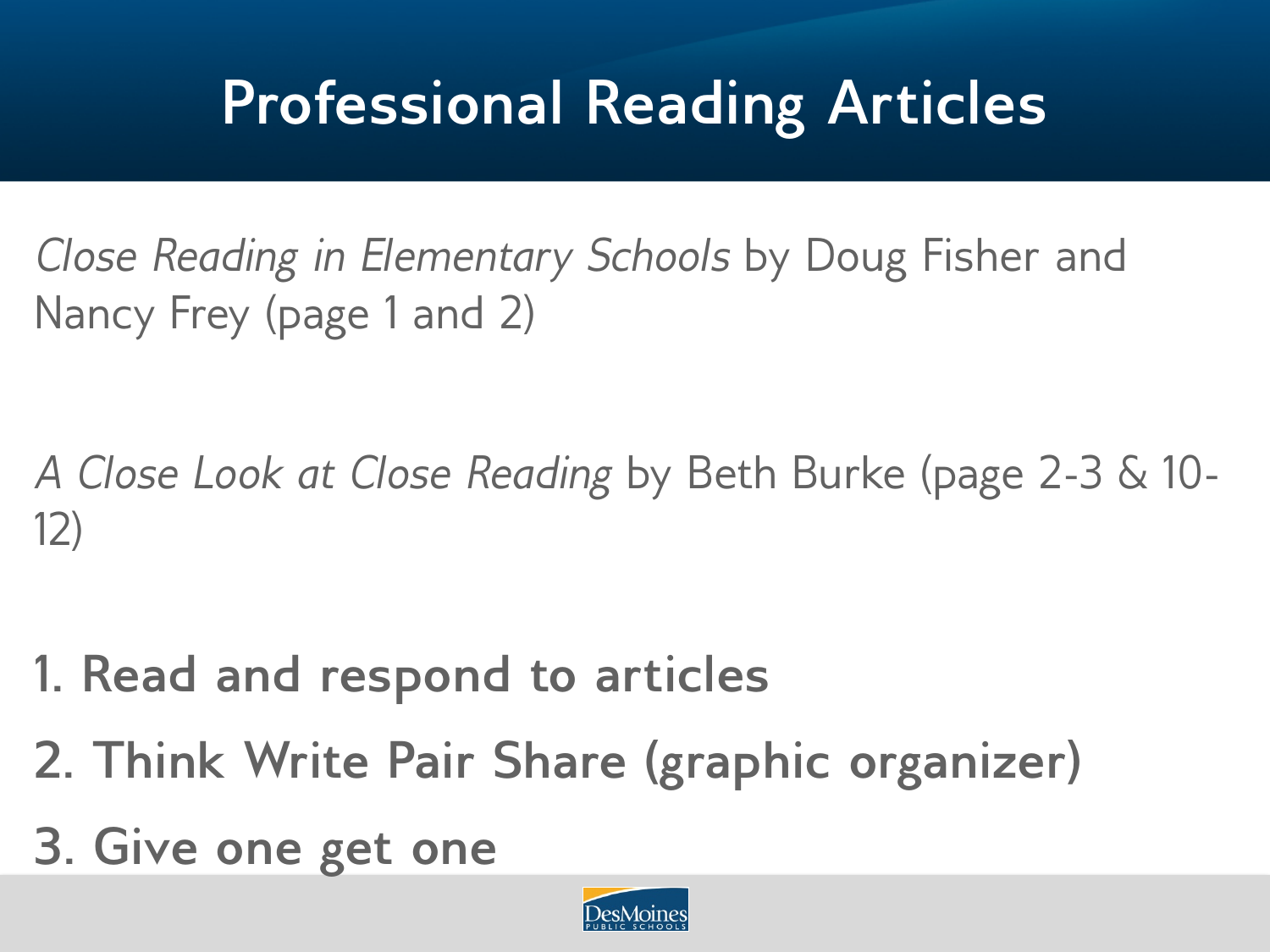

# Professional Reading Articles
Close Reading in Elementary Schools by Doug Fisher and Nancy Frey (page 1 and 2)

A Close Look at Close Reading by Beth Burke (page 2-3 & 10-12)

1. Read and respond to articles
2. Think Write Pair Share (graphic organizer)
3. Give one get one